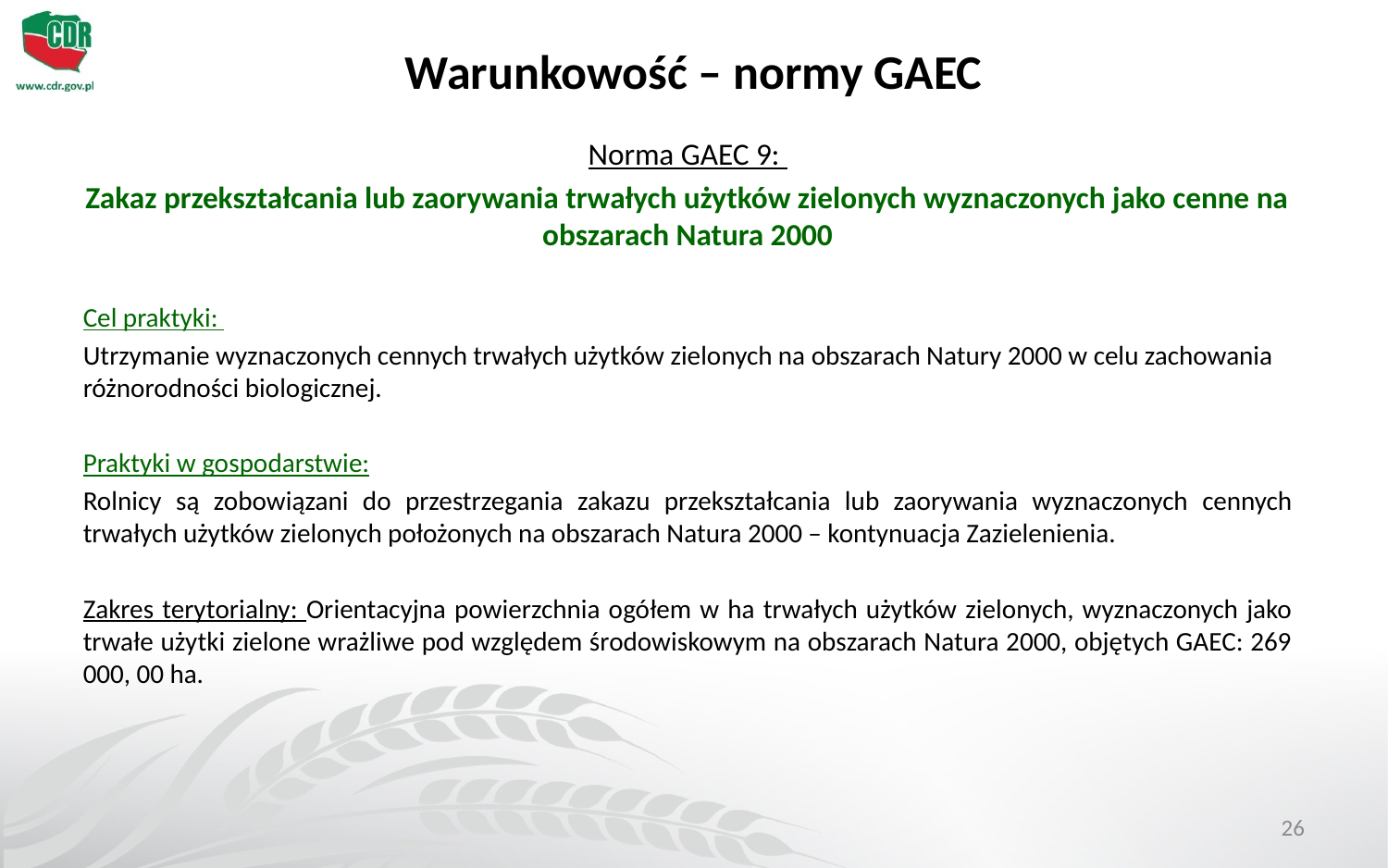

# Warunkowość – normy GAEC
Norma GAEC 9:
Zakaz przekształcania lub zaorywania trwałych użytków zielonych wyznaczonych jako cenne na obszarach Natura 2000

Cel praktyki:
Utrzymanie wyznaczonych cennych trwałych użytków zielonych na obszarach Natury 2000 w celu zachowania różnorodności biologicznej.

Praktyki w gospodarstwie:
Rolnicy są zobowiązani do przestrzegania zakazu przekształcania lub zaorywania wyznaczonych cennych trwałych użytków zielonych położonych na obszarach Natura 2000 – kontynuacja Zazielenienia.

Zakres terytorialny: Orientacyjna powierzchnia ogółem w ha trwałych użytków zielonych, wyznaczonych jako trwałe użytki zielone wrażliwe pod względem środowiskowym na obszarach Natura 2000, objętych GAEC: 269 000, 00 ha.

26